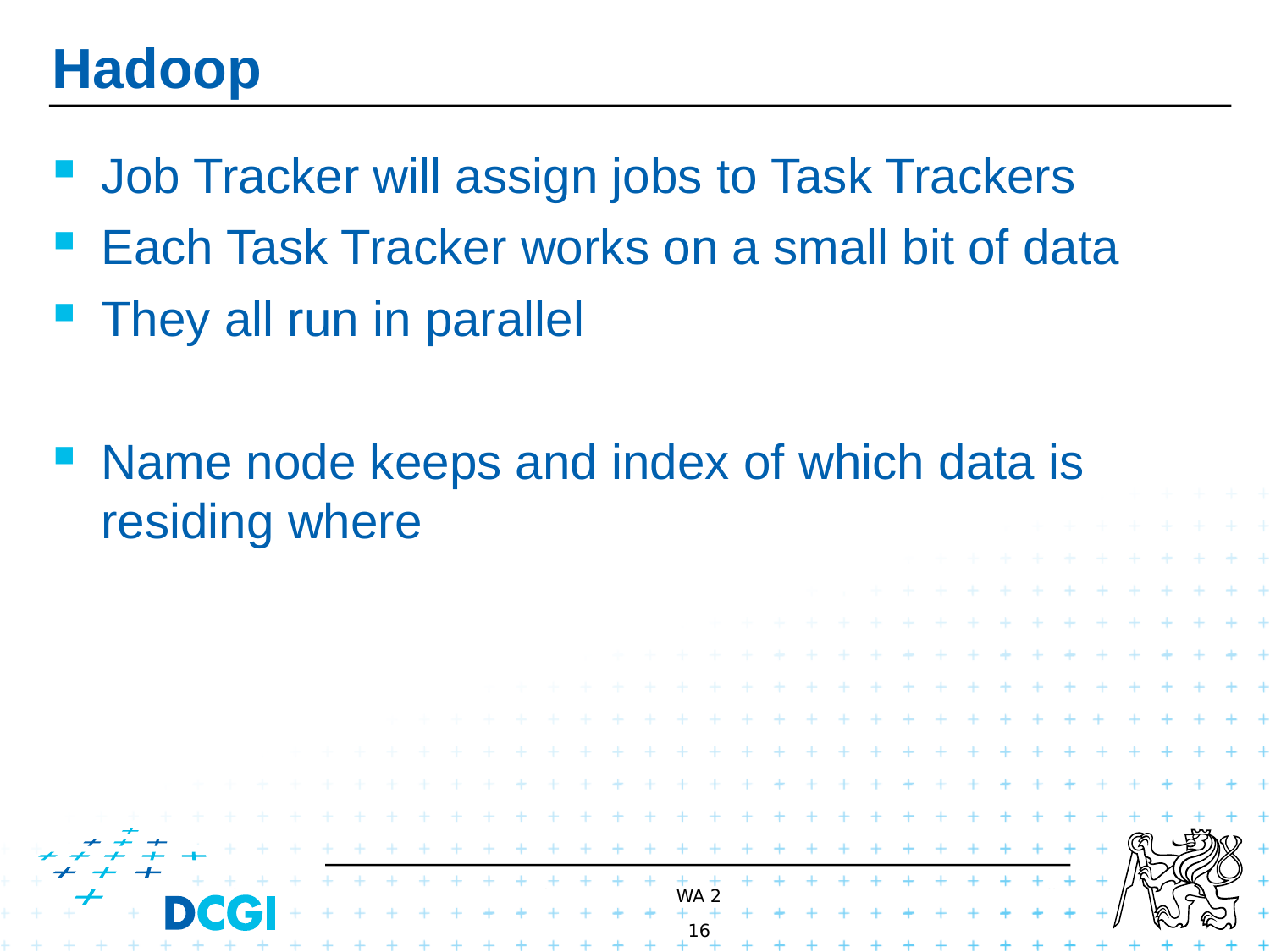

# Hadoop
Job Tracker will assign jobs to Task Trackers
Each Task Tracker works on a small bit of data
They all run in parallel

Name node keeps and index of which data is residing where

WA 2
16